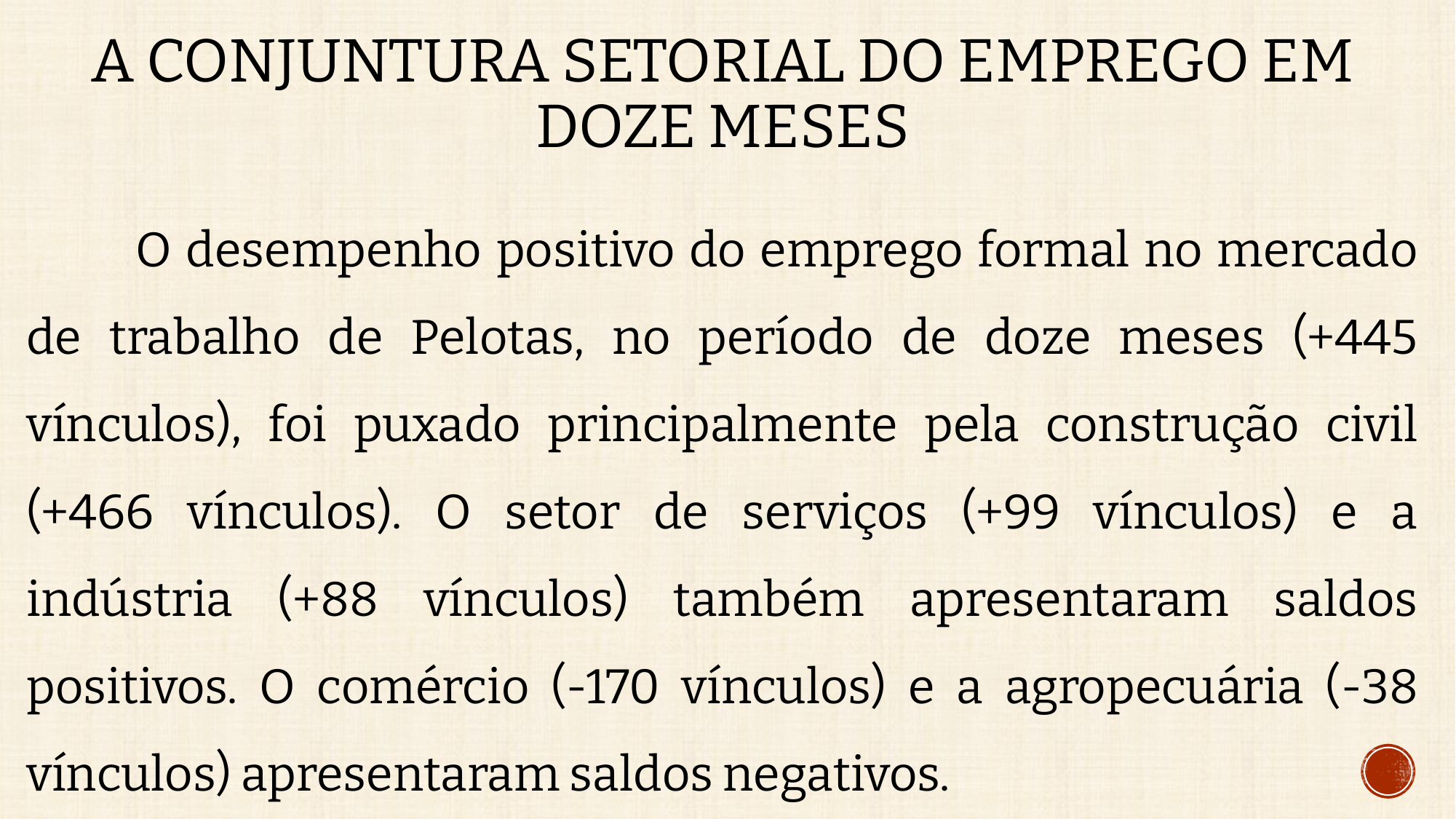

# A conjuntura setorial do emprego EM DOZE MESES
	O desempenho positivo do emprego formal no mercado de trabalho de Pelotas, no período de doze meses (+445 vínculos), foi puxado principalmente pela construção civil (+466 vínculos). O setor de serviços (+99 vínculos) e a indústria (+88 vínculos) também apresentaram saldos positivos. O comércio (-170 vínculos) e a agropecuária (-38 vínculos) apresentaram saldos negativos.